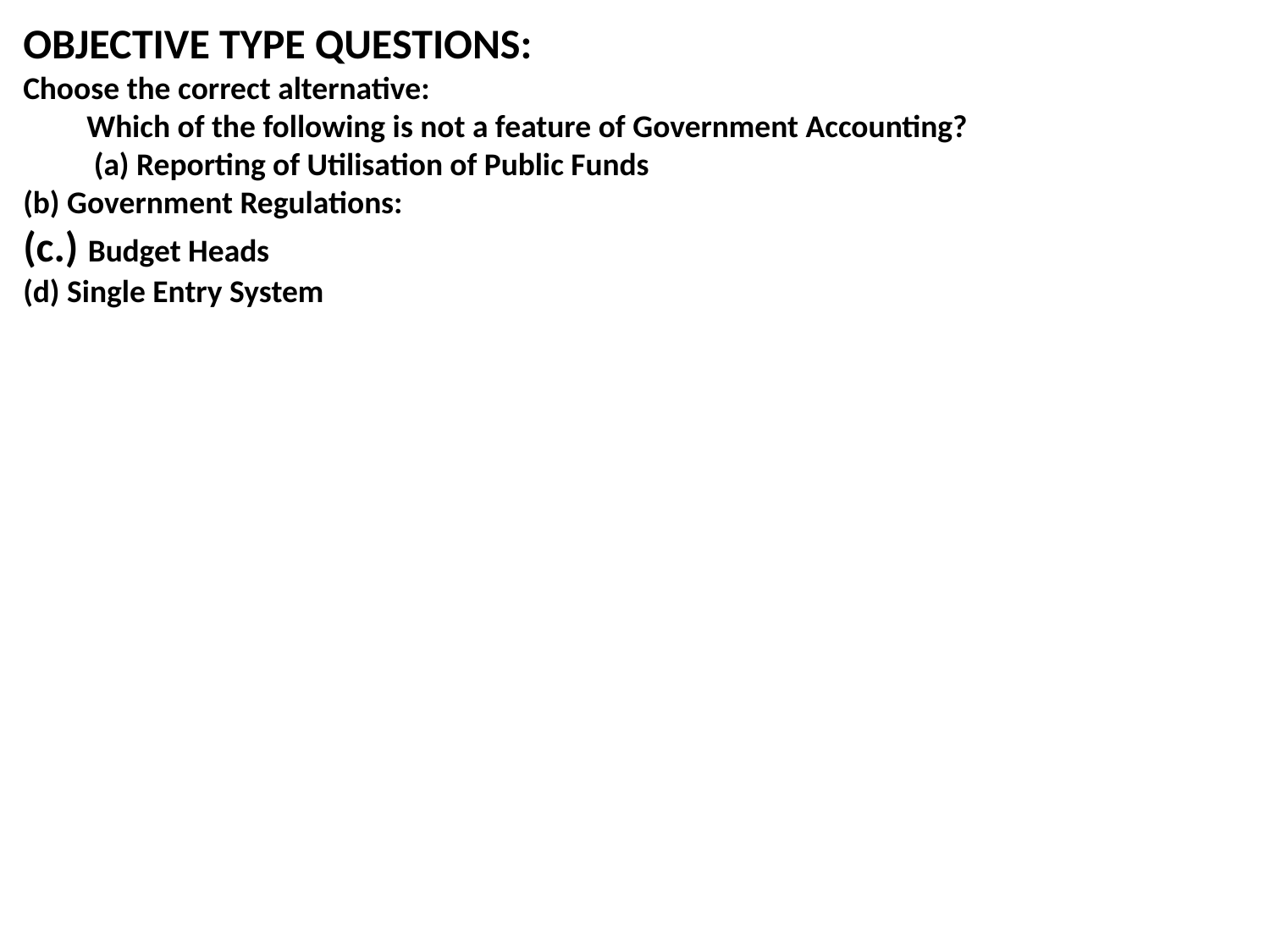

OBJECTIVE TYPE QUESTIONS:
Choose the correct alternative:
Which of the following is not a feature of Government Accounting?
 (a) Reporting of Utilisation of Public Funds
(b) Government Regulations:
(c.) Budget Heads
(d) Single Entry System